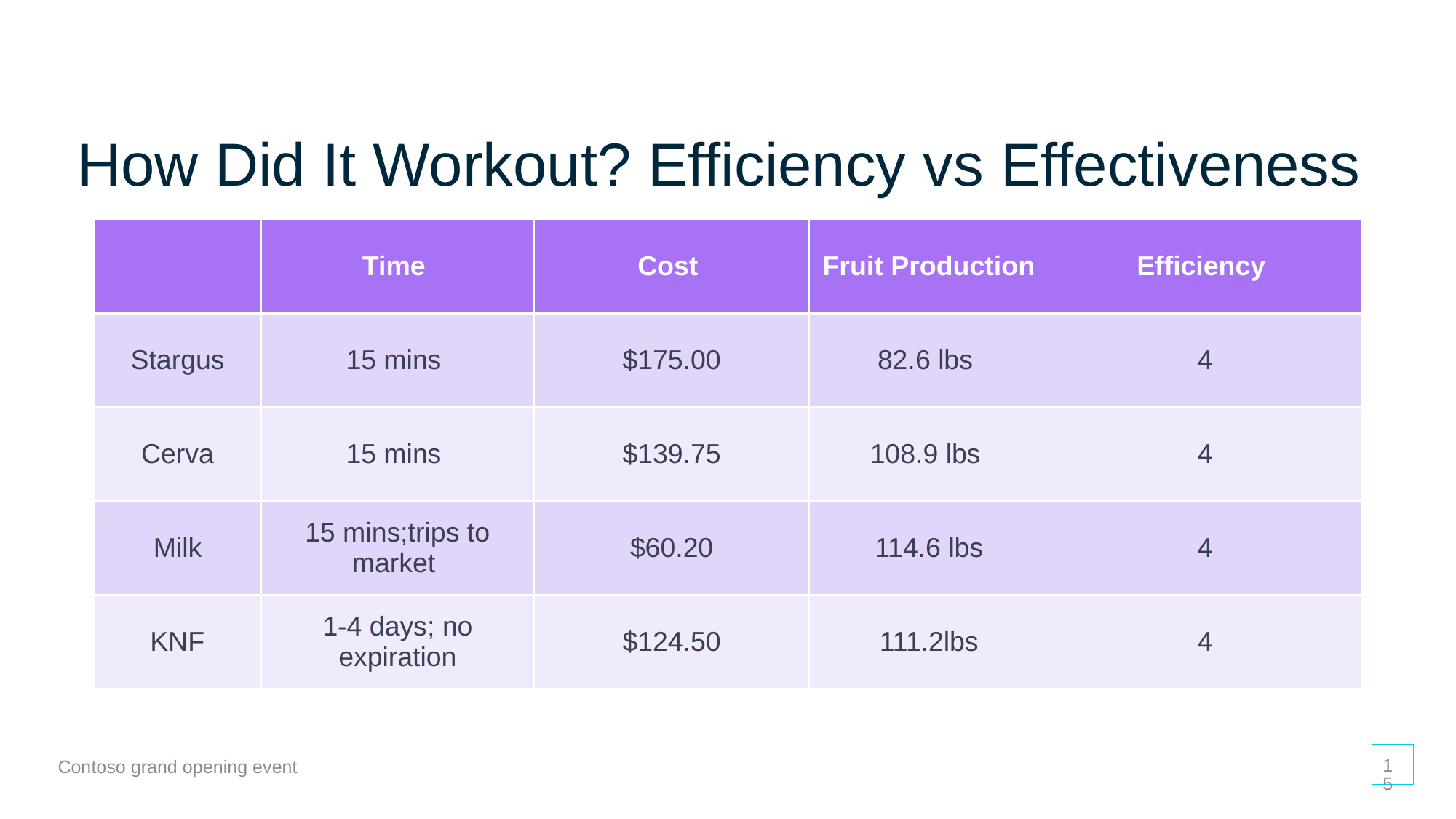

# How Did It Workout? Efficiency vs Effectiveness
|  | Time | Cost | Fruit Production | Efficiency |
| --- | --- | --- | --- | --- |
| Stargus | 15 mins | $175.00 | 82.6 lbs | 4 |
| Cerva | 15 mins | $139.75 | 108.9 lbs | 4 |
| Milk | 15 mins;trips to market | $60.20 | 114.6 lbs | 4 |
| KNF | 1-4 days; no expiration | $124.50 | 111.2lbs | 4 |
15
Contoso grand opening event